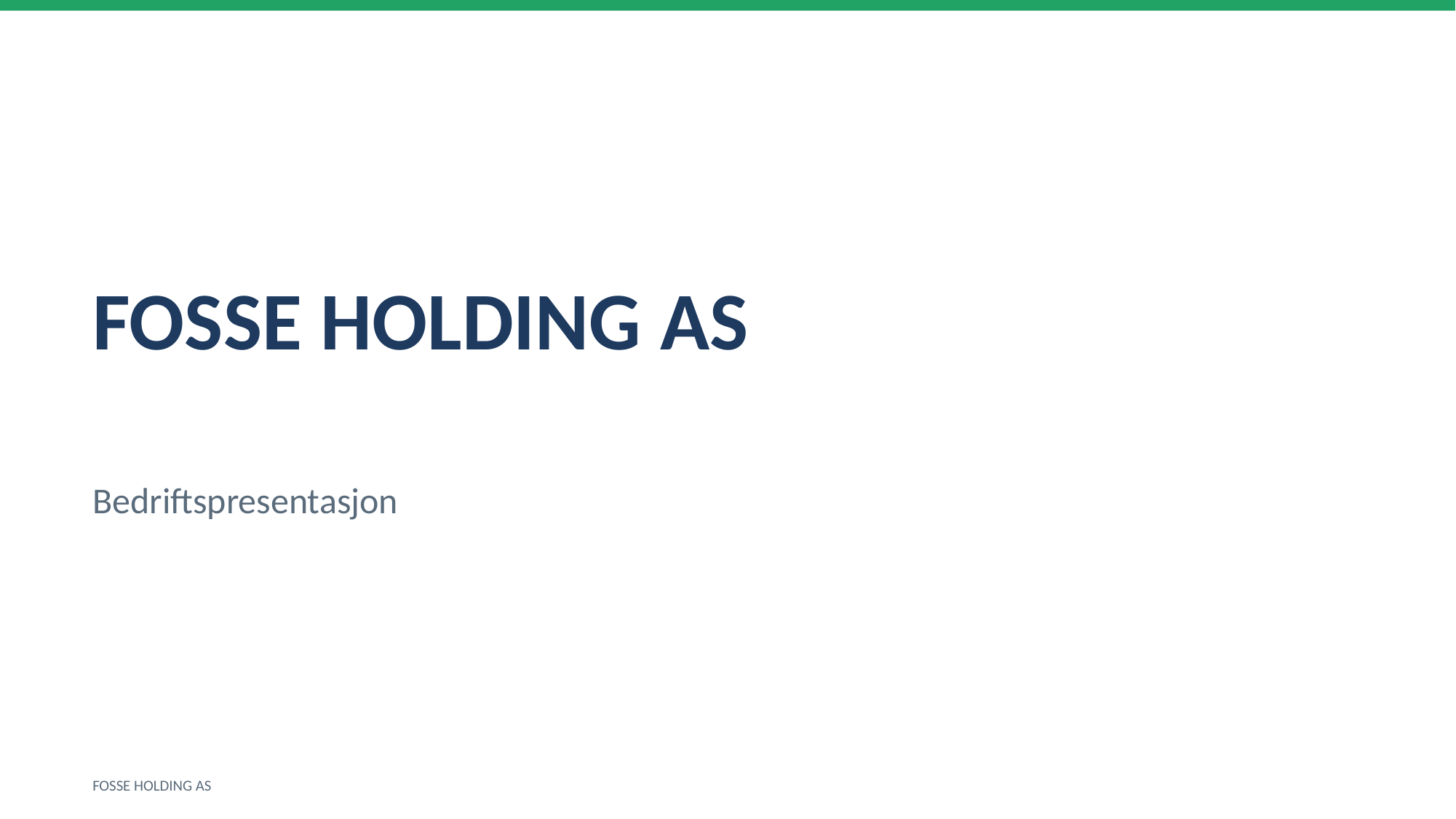

FOSSE HOLDING AS
Bedriftspresentasjon
FOSSE HOLDING AS